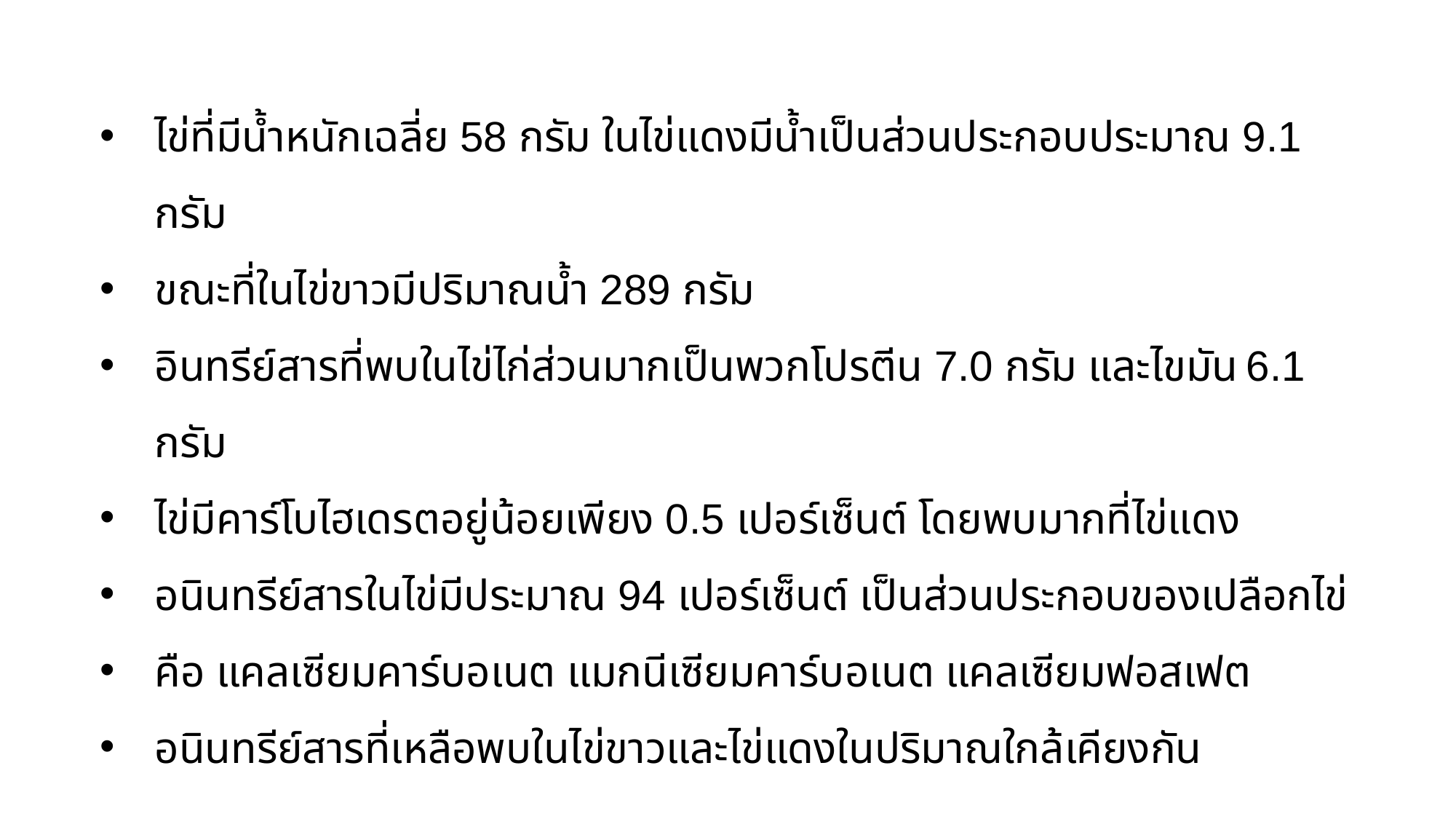

ไข่ที่มีน้ำหนักเฉลี่ย 58 กรัม ในไข่แดงมีน้ำเป็นส่วนประกอบประมาณ 9.1 กรัม
ขณะที่ในไข่ขาวมีปริมาณน้ำ 289 กรัม
อินทรีย์สารที่พบในไข่ไก่ส่วนมากเป็นพวกโปรตีน 7.0 กรัม และไขมัน 6.1 กรัม
ไข่มีคาร์โบไฮเดรตอยู่น้อยเพียง 0.5 เปอร์เซ็นต์ โดยพบมากที่ไข่แดง
อนินทรีย์สารในไข่มีประมาณ 94 เปอร์เซ็นต์ เป็นส่วนประกอบของเปลือกไข่
คือ แคลเซียมคาร์บอเนต แมกนีเซียมคาร์บอเนต แคลเซียมฟอสเฟต
อนินทรีย์สารที่เหลือพบในไข่ขาวและไข่แดงในปริมาณใกล้เคียงกัน